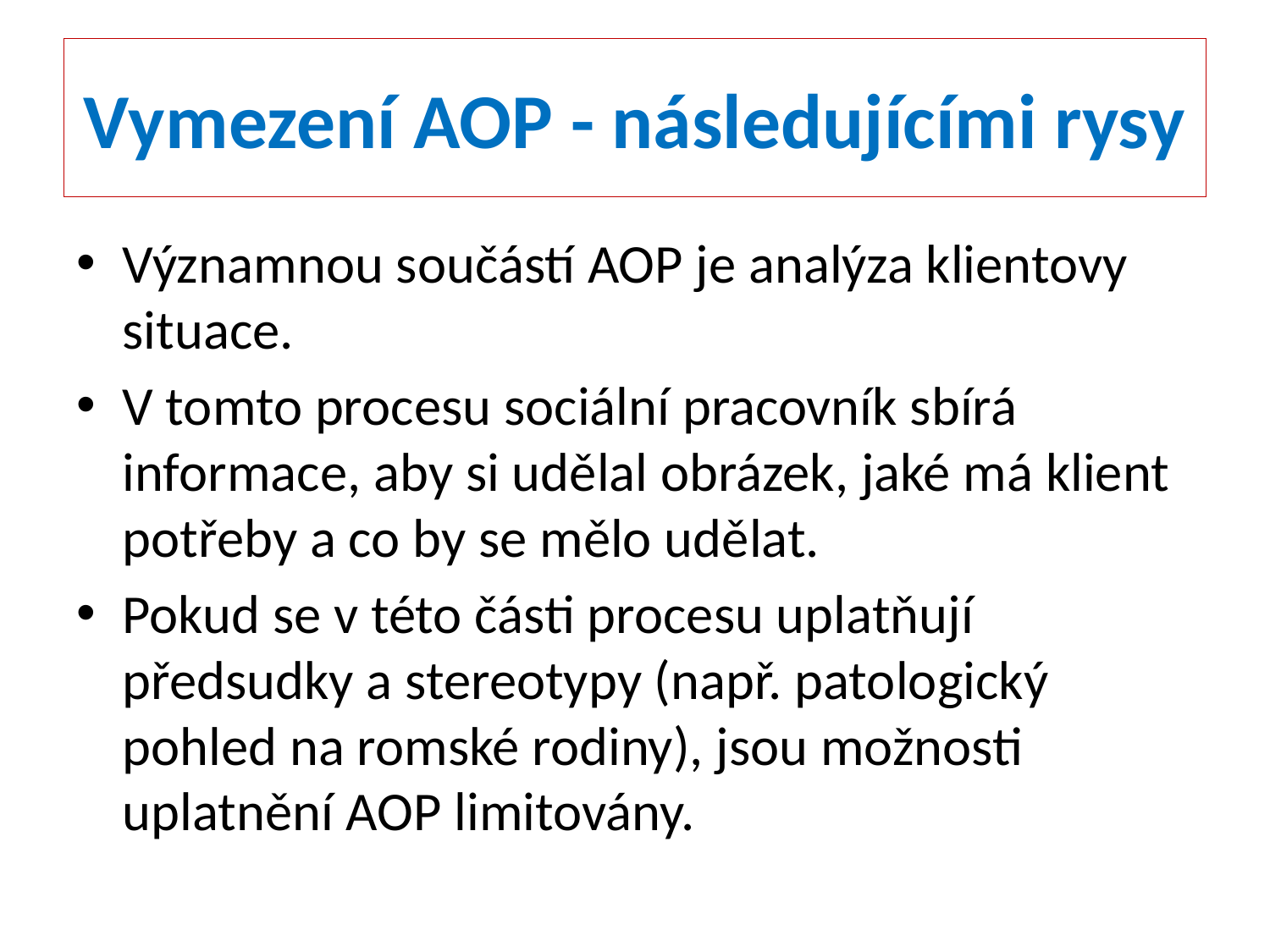

# Vymezení AOP - následujícími rysy
Významnou součástí AOP je analýza klientovy situace.
V tomto procesu sociální pracovník sbírá informace, aby si udělal obrázek, jaké má klient potřeby a co by se mělo udělat.
Pokud se v této části procesu uplatňují předsudky a stereotypy (např. patologický pohled na romské rodiny), jsou možnosti uplatnění AOP limitovány.